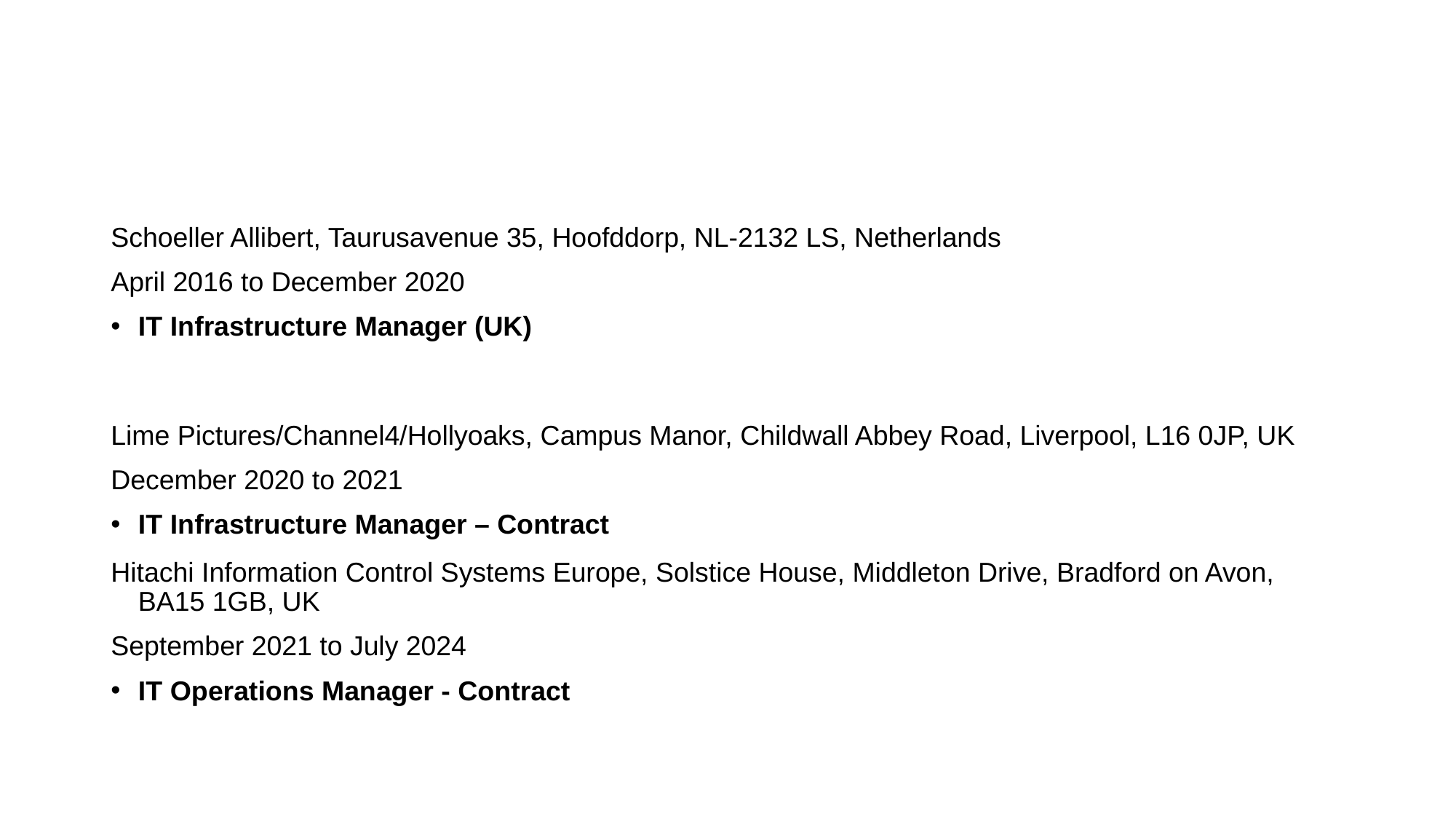

#
Schoeller Allibert, Taurusavenue 35, Hoofddorp, NL-2132 LS, Netherlands
April 2016 to December 2020
IT Infrastructure Manager (UK)

Lime Pictures/Channel4/Hollyoaks, Campus Manor, Childwall Abbey Road, Liverpool, L16 0JP, UK
December 2020 to 2021
IT Infrastructure Manager – Contract
Hitachi Information Control Systems Europe, Solstice House, Middleton Drive, Bradford on Avon, BA15 1GB, UK
September 2021 to July 2024
IT Operations Manager - Contract